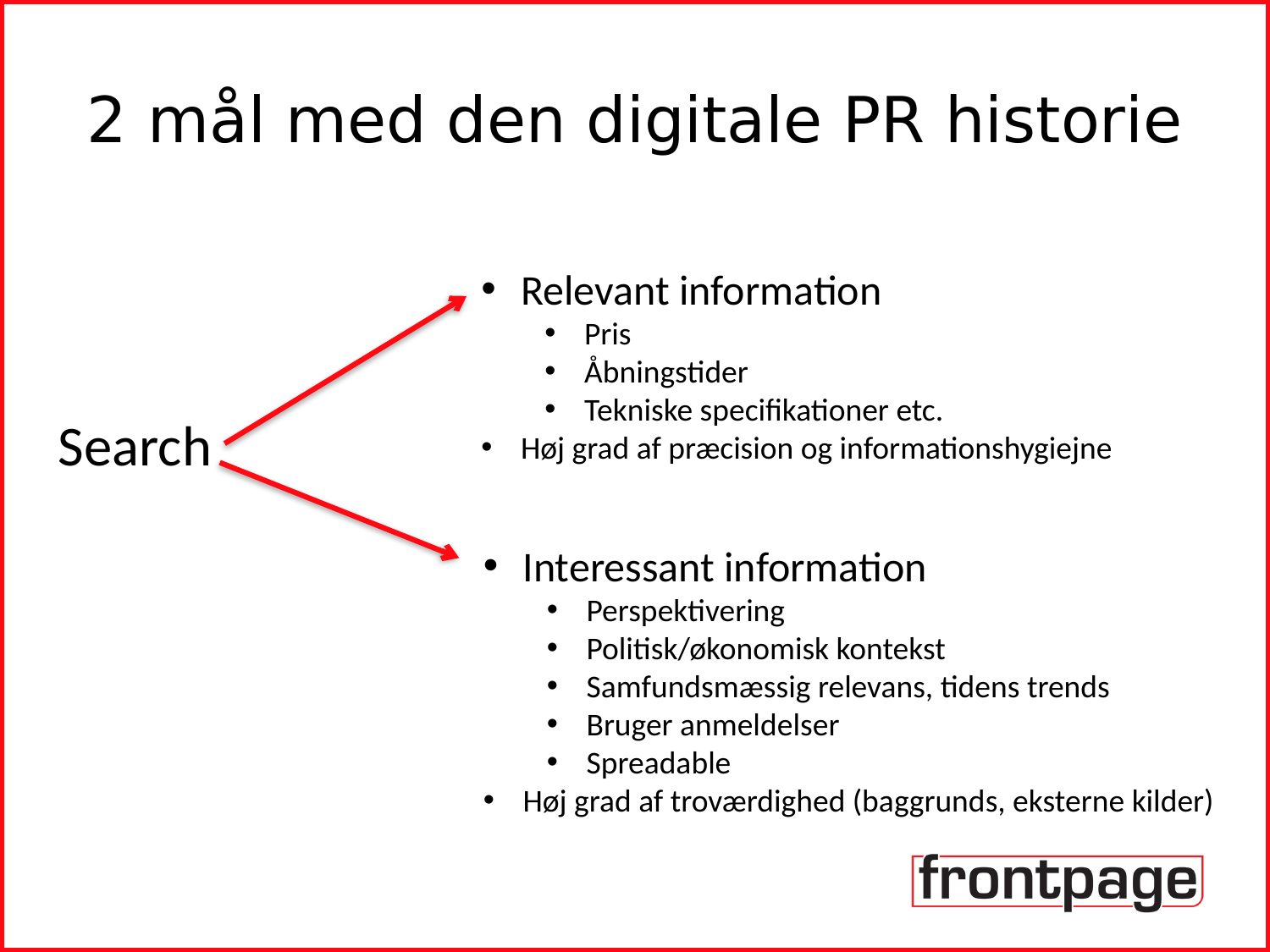

# 2 mål med den digitale PR historie
Relevant information
Pris
Åbningstider
Tekniske specifikationer etc.
Høj grad af præcision og informationshygiejne

Search
Interessant information
Perspektivering
Politisk/økonomisk kontekst
Samfundsmæssig relevans, tidens trends
Bruger anmeldelser
Spreadable
Høj grad af troværdighed (baggrunds, eksterne kilder)